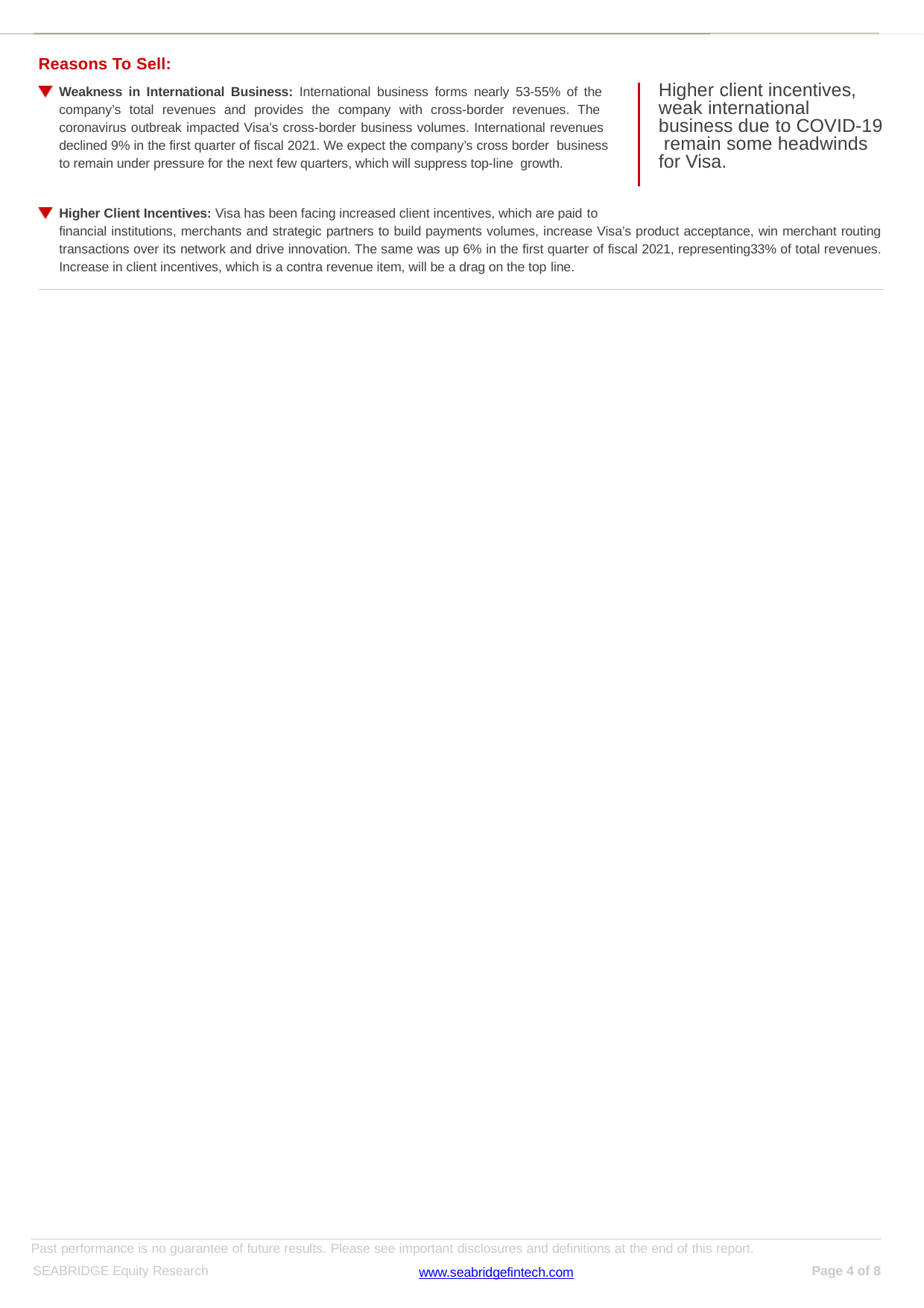

Reasons To Sell:
Weakness in International Business: International business forms nearly 53-55% of the  company’s total revenues and provides the company with cross-border revenues. The  coronavirus outbreak impacted Visa’s cross-border business volumes. International revenues  declined 9% in the first quarter of fiscal 2021. We expect the company’s cross border  business to remain under pressure for the next few quarters, which will suppress top-line  growth.
Higher client incentives,  weak international  business due to COVID-19  remain some headwinds  for Visa.

Higher Client Incentives: Visa has been facing increased client incentives, which are paid to
financial institutions, merchants and strategic partners to build payments volumes, increase Visa’s product acceptance, win merchant routing  transactions over its network and drive innovation. The same was up 6% in the first quarter of fiscal 2021, representing33% of total revenues.  Increase in client incentives, which is a contra revenue item, will be a drag on the top line.

Past performance is no guarantee of future results. Please see important disclosures and definitions at the end of this report.
SEABRIDGE Equity Research
Page 4 of 8
www.seabridgefintech.com